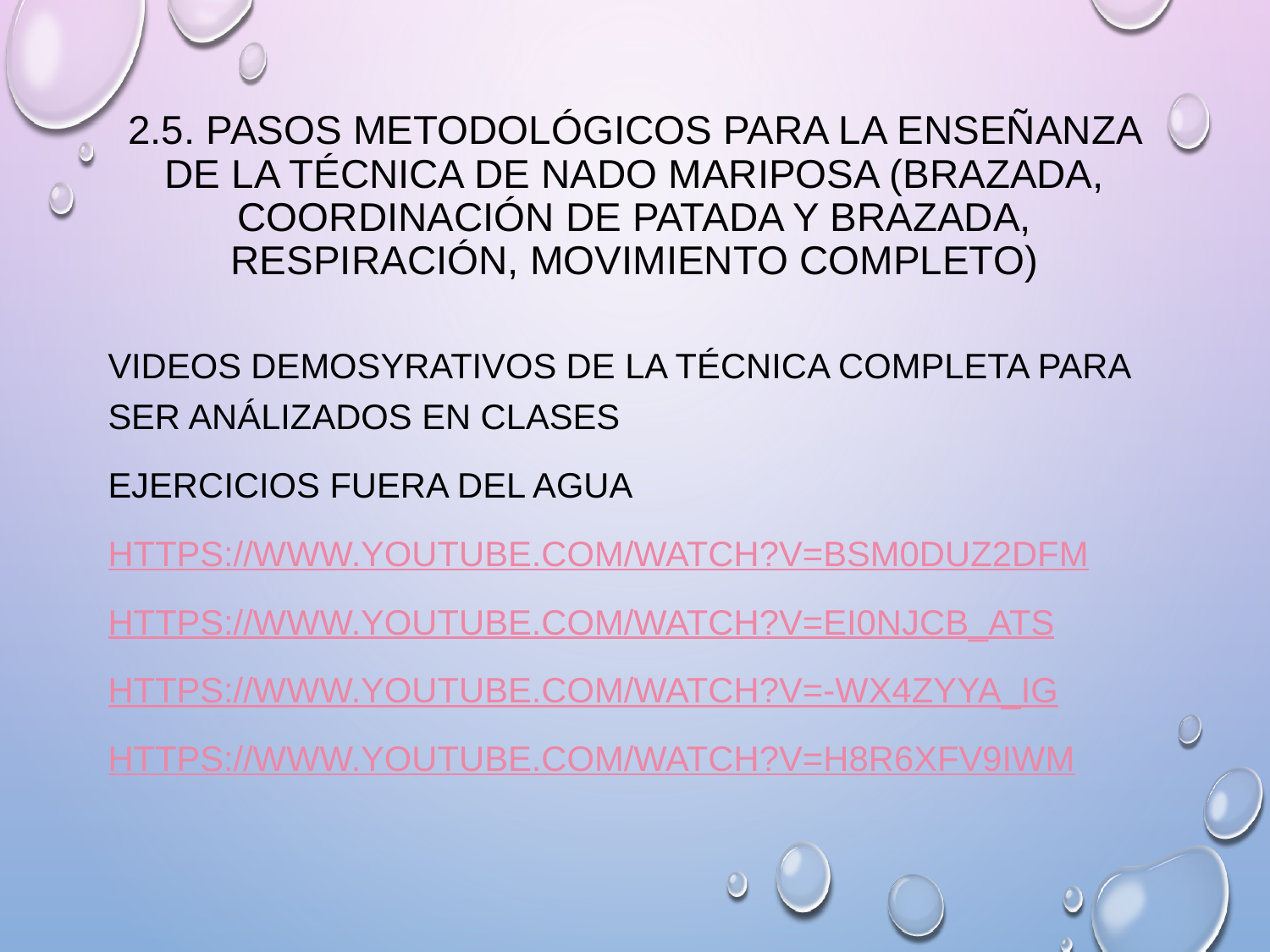

# 2.5. Pasos metodológicos para la enseñanza de la técnica de nado mariposa (brazada, coordinación de patada y brazada, respiración, movimiento completo)
VIDEOS DEMOSYRATIVOS DE LA TÉCNICA COMPLETA PARA SER ANÁLIZADOS EN CLASES
EJERCICIOS FUERA DEL AGUA
https://www.youtube.com/watch?v=bSM0DuZ2DfM
https://www.youtube.com/watch?v=eI0NjCB_ATs
https://www.youtube.com/watch?v=-WX4ZYya_Ig
https://www.youtube.com/watch?v=h8R6xFv9iwM